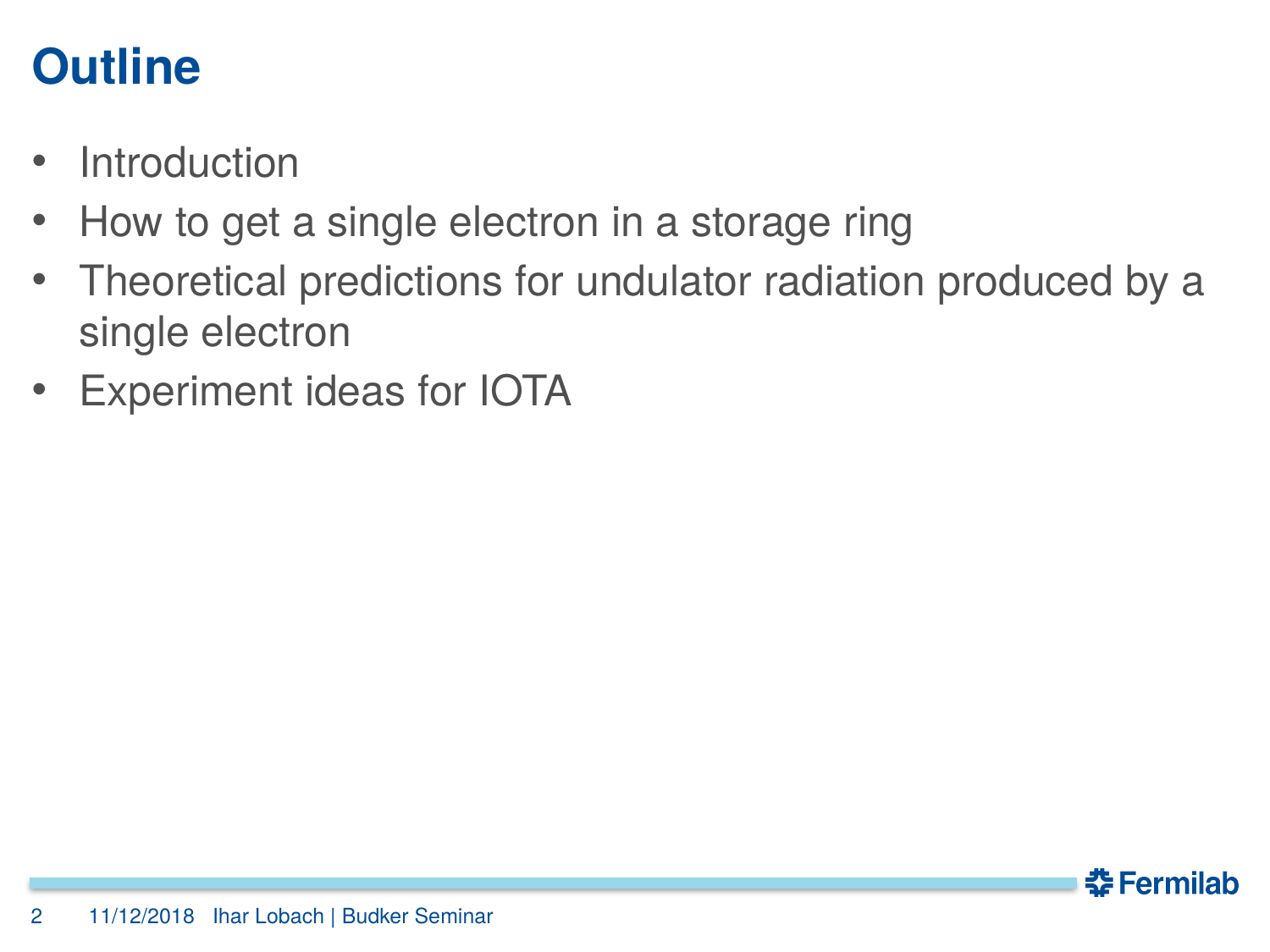

# Outline
Introduction
How to get a single electron in a storage ring
Theoretical predictions for undulator radiation produced by a single electron
Experiment ideas for IOTA
2
11/12/2018
Ihar Lobach | Budker Seminar